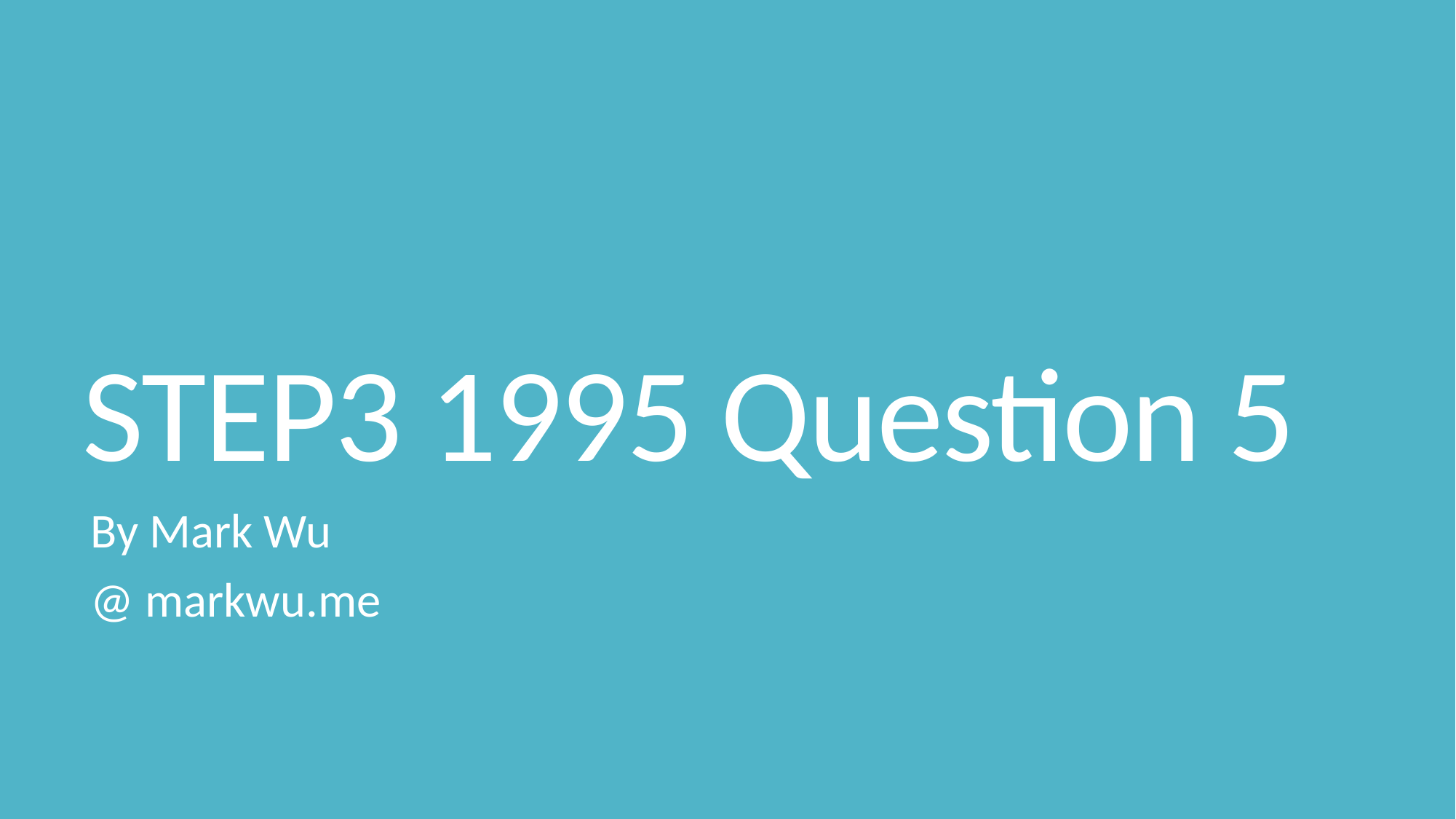

# STEP3 1995 Question 5
By Mark Wu
@ markwu.me